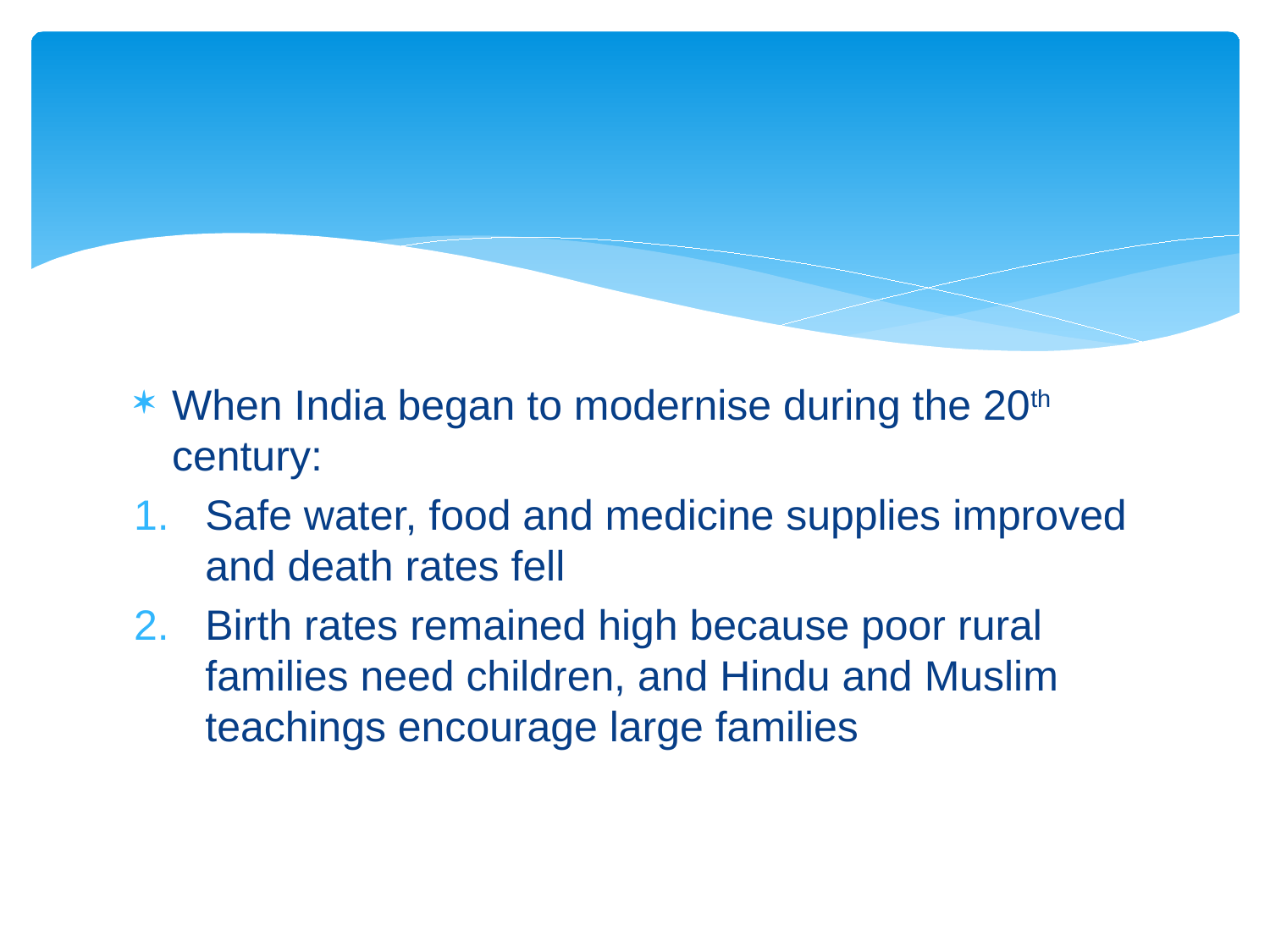

#
When India began to modernise during the 20th century:
Safe water, food and medicine supplies improved and death rates fell
Birth rates remained high because poor rural families need children, and Hindu and Muslim teachings encourage large families